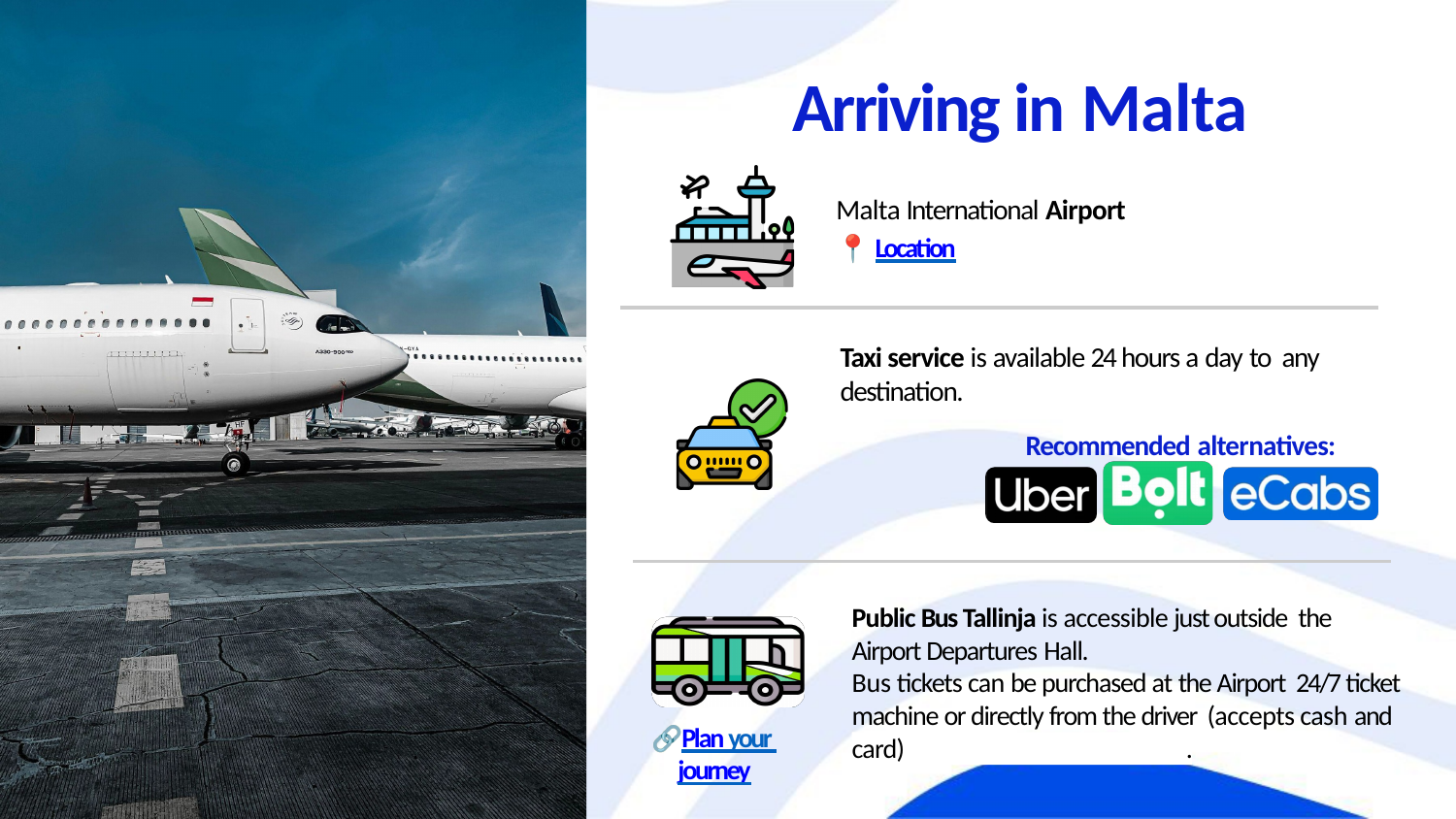

# Arriving in Malta

Malta International Airport
Location

Taxi service is available 24 hours a day to  any destination.
Recommended alternatives:

Public Bus Tallinja is accessible just outside  the Airport Departures Hall.
Bus tickets can be purchased at the Airport  24/7 ticket machine or directly from the driver  (accepts cash and card)	.

Plan your  journey